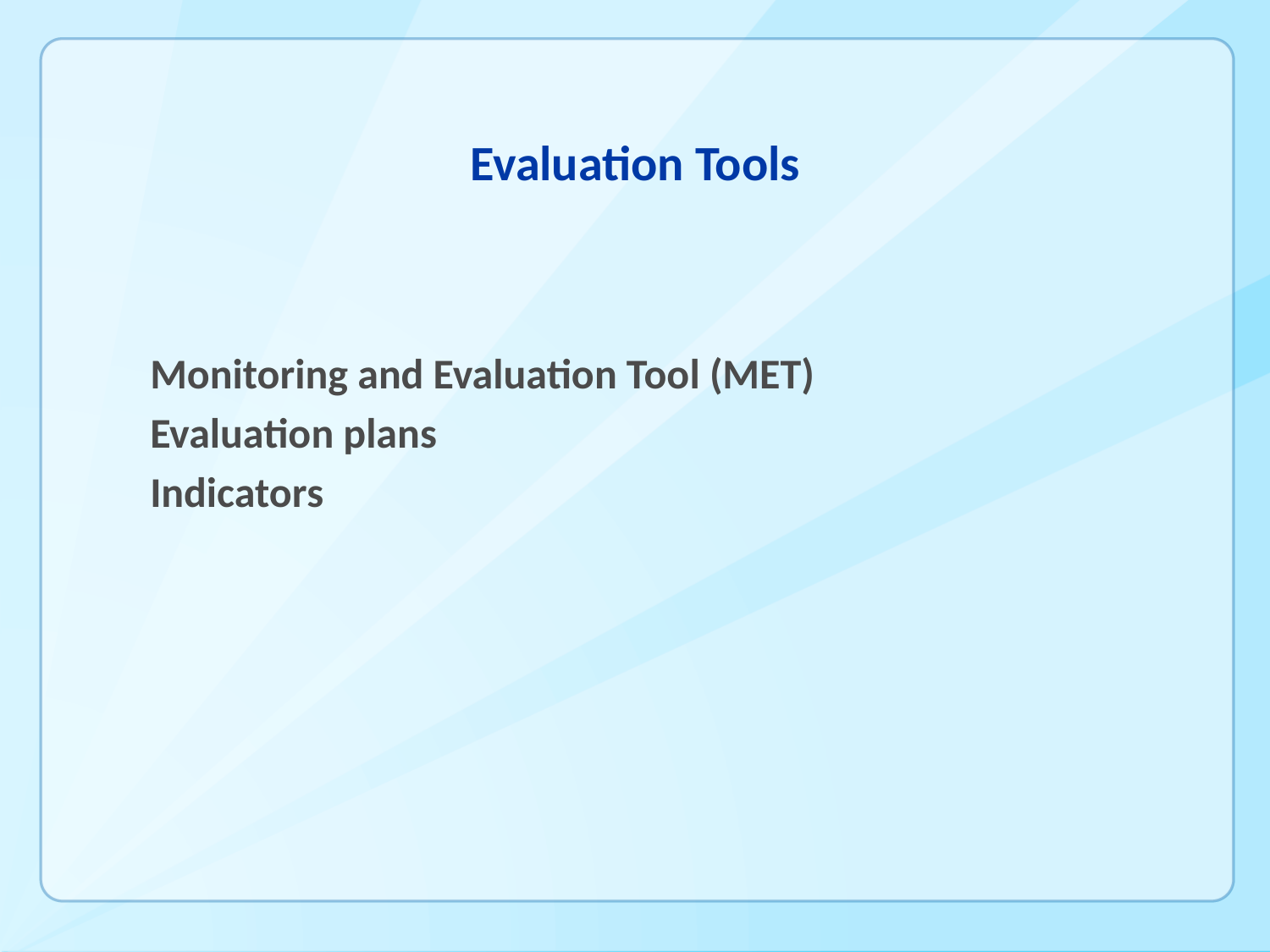

# Evaluation Tools

Monitoring and Evaluation Tool (MET)
Evaluation plans
Indicators